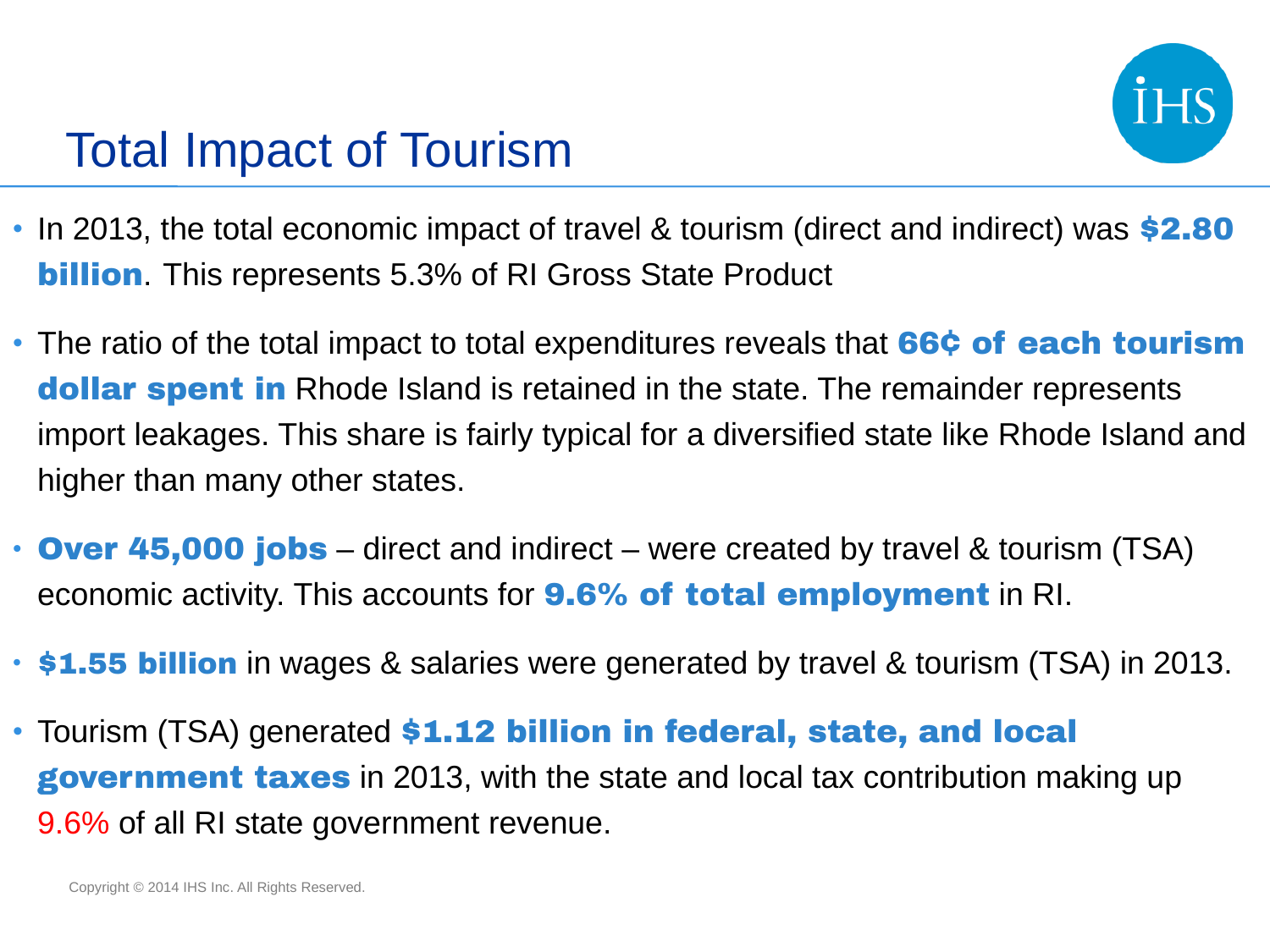

# Total Impact of Tourism
In 2013, the total economic impact of travel & tourism (direct and indirect) was $2.80 billion. This represents 5.3% of RI Gross State Product

The ratio of the total impact to total expenditures reveals that 66¢ of each tourism dollar spent in Rhode Island is retained in the state. The remainder represents import leakages. This share is fairly typical for a diversified state like Rhode Island and higher than many other states.

Over 45,000 jobs – direct and indirect – were created by travel & tourism (TSA) economic activity. This accounts for 9.6% of total employment in RI.

$1.55 billion in wages & salaries were generated by travel & tourism (TSA) in 2013.

Tourism (TSA) generated $1.12 billion in federal, state, and local government taxes in 2013, with the state and local tax contribution making up 9.6% of all RI state government revenue.